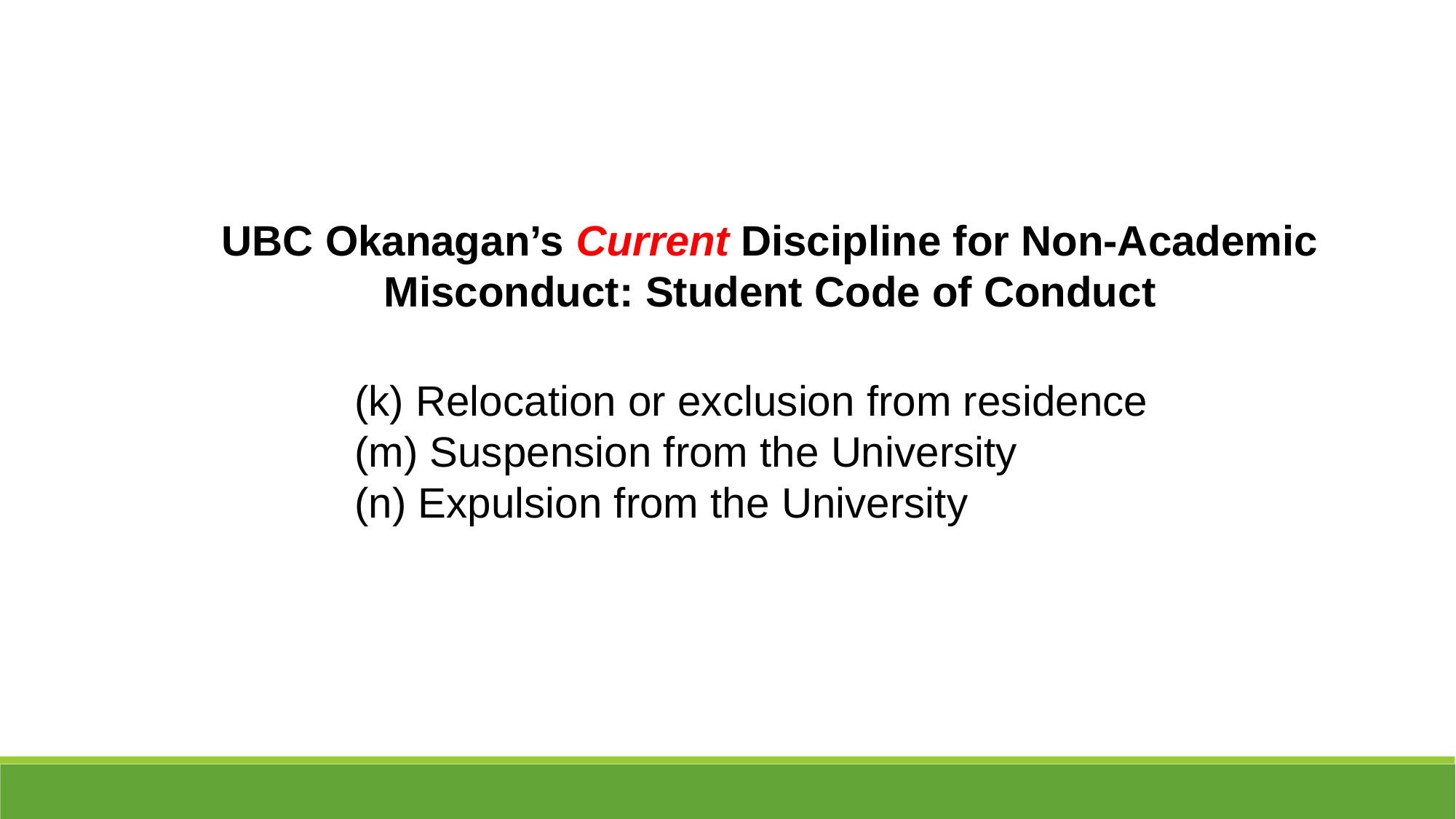

UBC Okanagan’s Current Discipline for Non-Academic Misconduct: Student Code of Conduct

(k) Relocation or exclusion from residence
(m) Suspension from the University
(n) Expulsion from the University